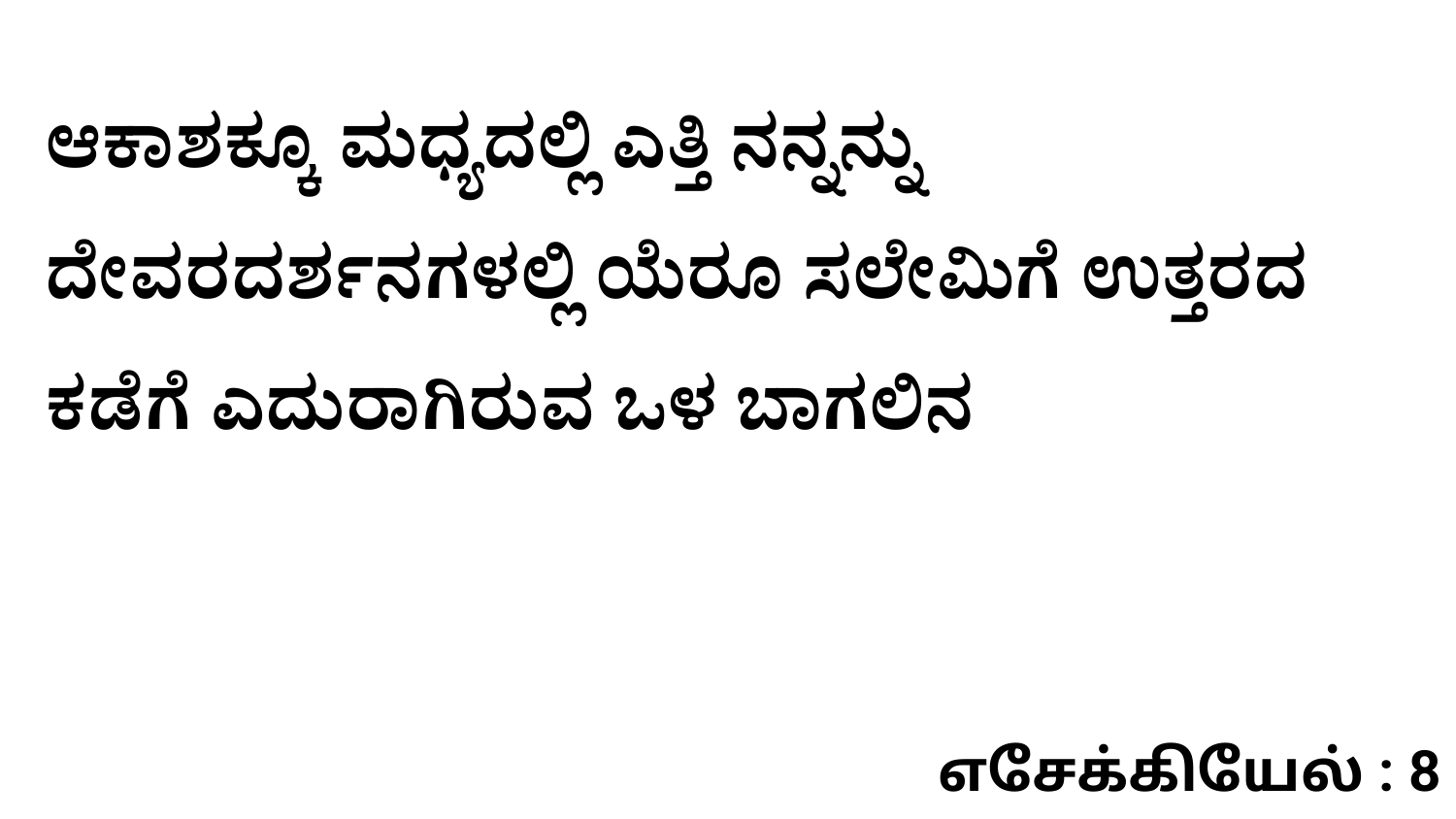

ಆಕಾಶಕ್ಕೂ ಮಧ್ಯದಲ್ಲಿ ಎತ್ತಿ ನನ್ನನ್ನು ದೇವರದರ್ಶನಗಳಲ್ಲಿ ಯೆರೂ ಸಲೇಮಿಗೆ ಉತ್ತರದ ಕಡೆಗೆ ಎದುರಾಗಿರುವ ಒಳ ಬಾಗಲಿನ
எசேக்கியேல் : 8